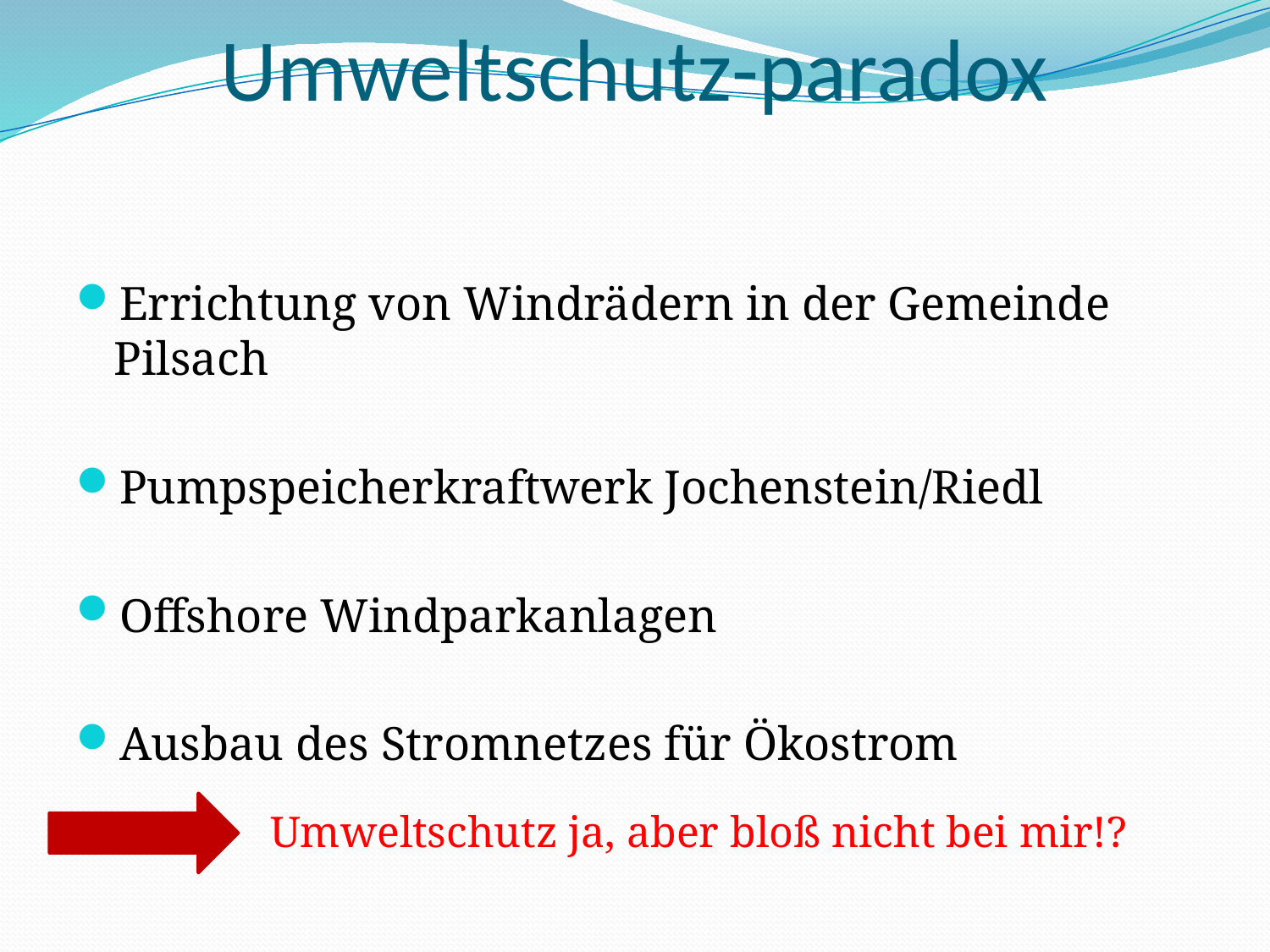

# Umweltschutz-paradox
Errichtung von Windrädern in der Gemeinde Pilsach

Pumpspeicherkraftwerk Jochenstein/Riedl

Offshore Windparkanlagen

Ausbau des Stromnetzes für Ökostrom

Umweltschutz ja, aber bloß nicht bei mir!?